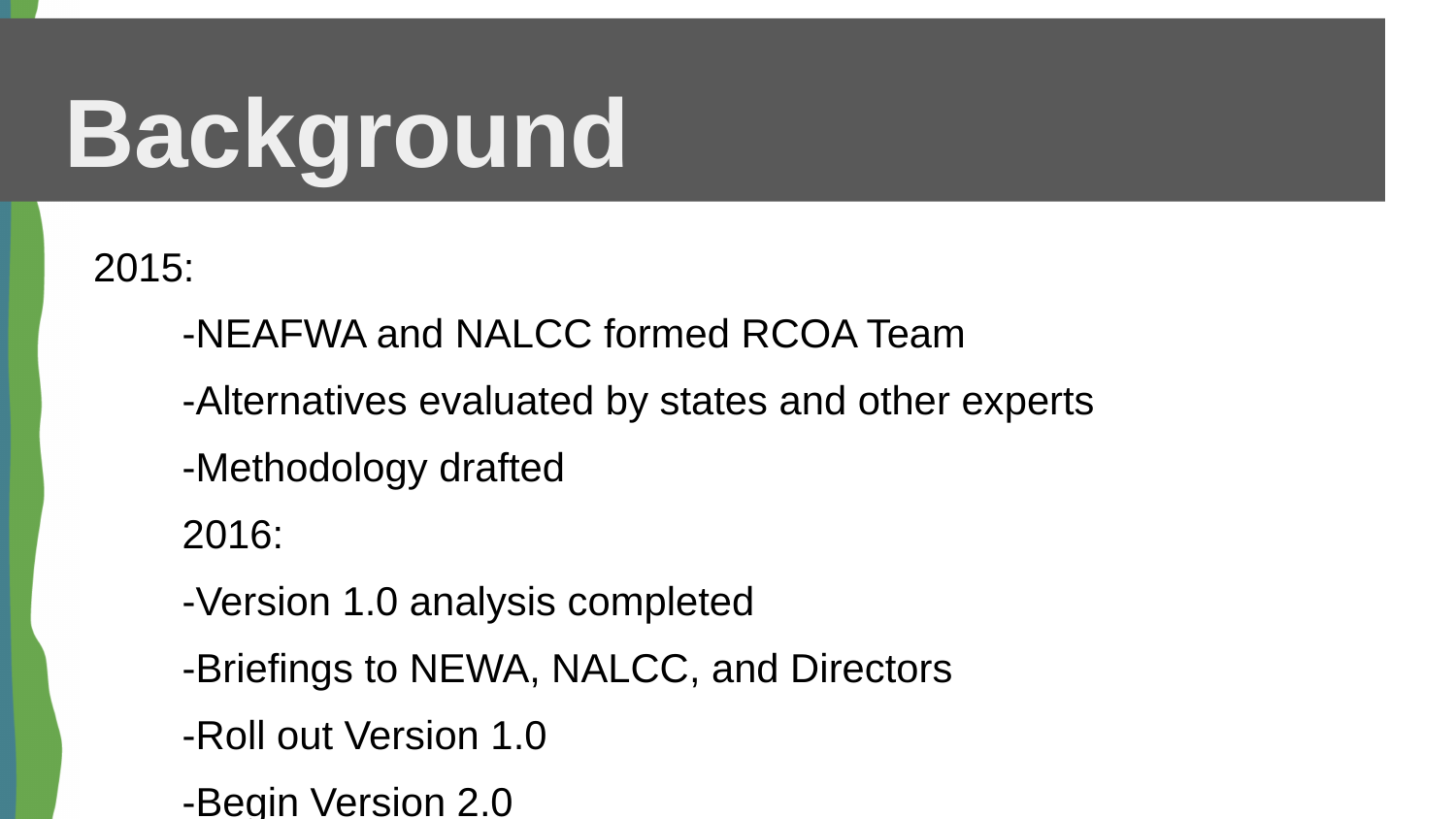

# Background
2015:
-NEAFWA and NALCC formed RCOA Team
-Alternatives evaluated by states and other experts
-Methodology drafted
2016:
-Version 1.0 analysis completed
-Briefings to NEWA, NALCC, and Directors
-Roll out Version 1.0
-Begin Version 2.0